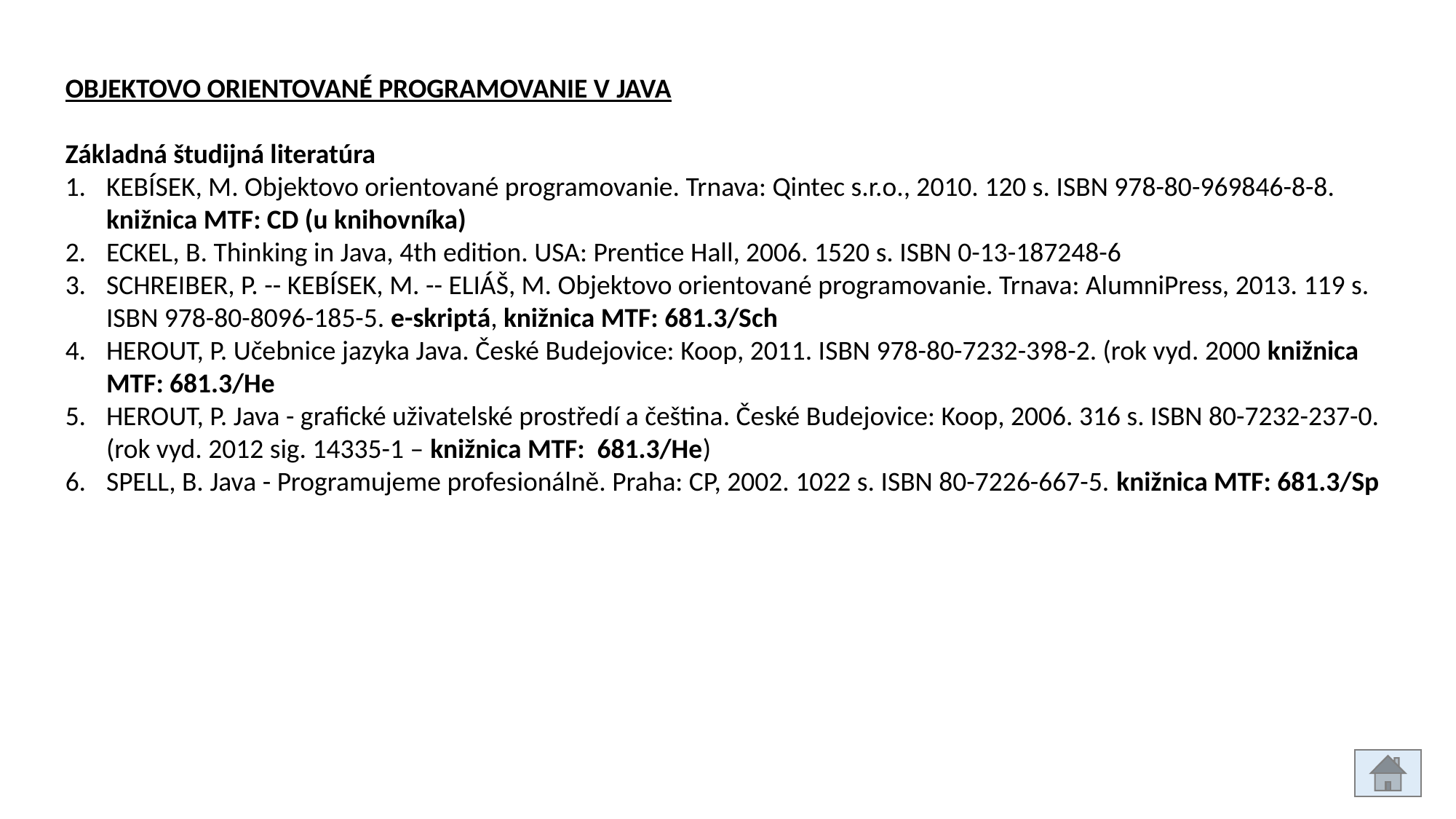

OBJEKTOVO ORIENTOVANÉ PROGRAMOVANIE V JAVA

Základná študijná literatúra
KEBÍSEK, M. Objektovo orientované programovanie. Trnava: Qintec s.r.o., 2010. 120 s. ISBN 978-80-969846-8-8. knižnica MTF: CD (u knihovníka)
ECKEL, B. Thinking in Java, 4th edition. USA: Prentice Hall, 2006. 1520 s. ISBN 0-13-187248-6
SCHREIBER, P. -- KEBÍSEK, M. -- ELIÁŠ, M. Objektovo orientované programovanie. Trnava: AlumniPress, 2013. 119 s. ISBN 978-80-8096-185-5. e-skriptá, knižnica MTF: 681.3/Sch
HEROUT, P. Učebnice jazyka Java. České Budejovice: Koop, 2011. ISBN 978-80-7232-398-2. (rok vyd. 2000 knižnica MTF: 681.3/He
HEROUT, P. Java - grafické uživatelské prostředí a čeština. České Budejovice: Koop, 2006. 316 s. ISBN 80-7232-237-0. (rok vyd. 2012 sig. 14335-1 – knižnica MTF:  681.3/He)
SPELL, B. Java - Programujeme profesionálně. Praha: CP, 2002. 1022 s. ISBN 80-7226-667-5. knižnica MTF: 681.3/Sp